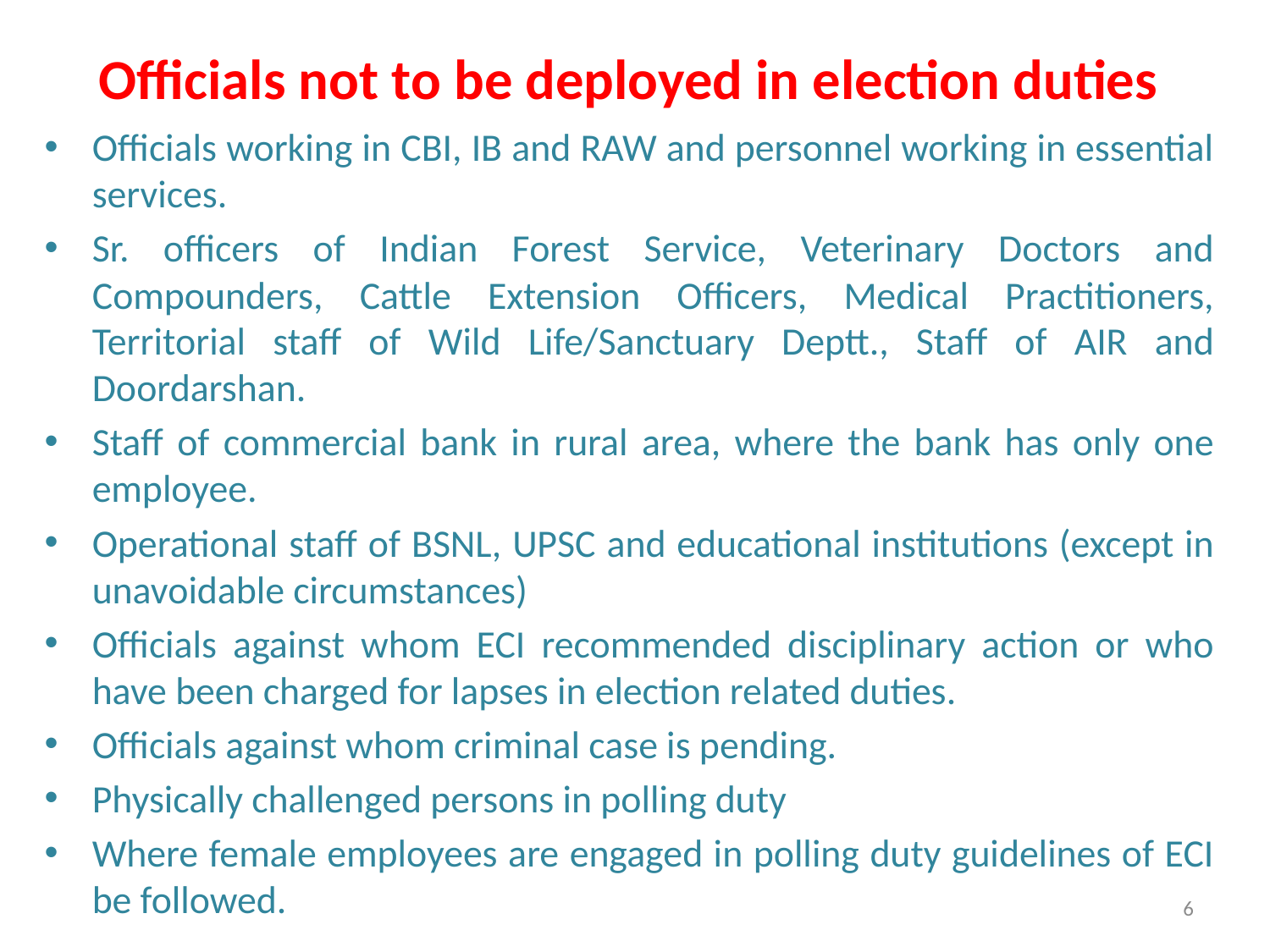

# Officials not to be deployed in election duties
Officials working in CBI, IB and RAW and personnel working in essential services.
Sr. officers of Indian Forest Service, Veterinary Doctors and Compounders, Cattle Extension Officers, Medical Practitioners, Territorial staff of Wild Life/Sanctuary Deptt., Staff of AIR and Doordarshan.
Staff of commercial bank in rural area, where the bank has only one employee.
Operational staff of BSNL, UPSC and educational institutions (except in unavoidable circumstances)
Officials against whom ECI recommended disciplinary action or who have been charged for lapses in election related duties.
Officials against whom criminal case is pending.
Physically challenged persons in polling duty
Where female employees are engaged in polling duty guidelines of ECI be followed.
6